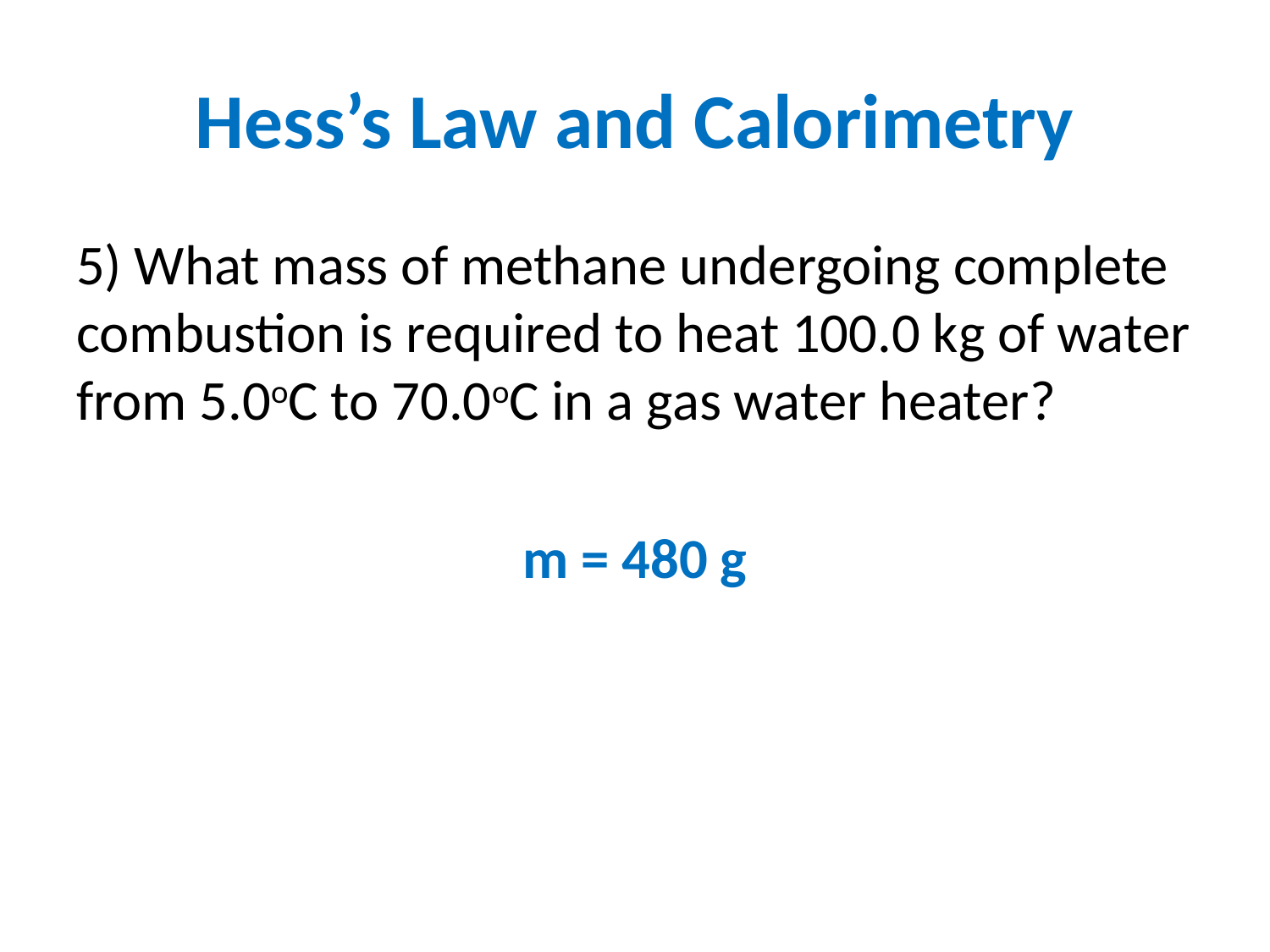

# Hess’s Law and Calorimetry
5) What mass of methane undergoing complete combustion is required to heat 100.0 kg of water from 5.0oC to 70.0oC in a gas water heater?

m = 480 g